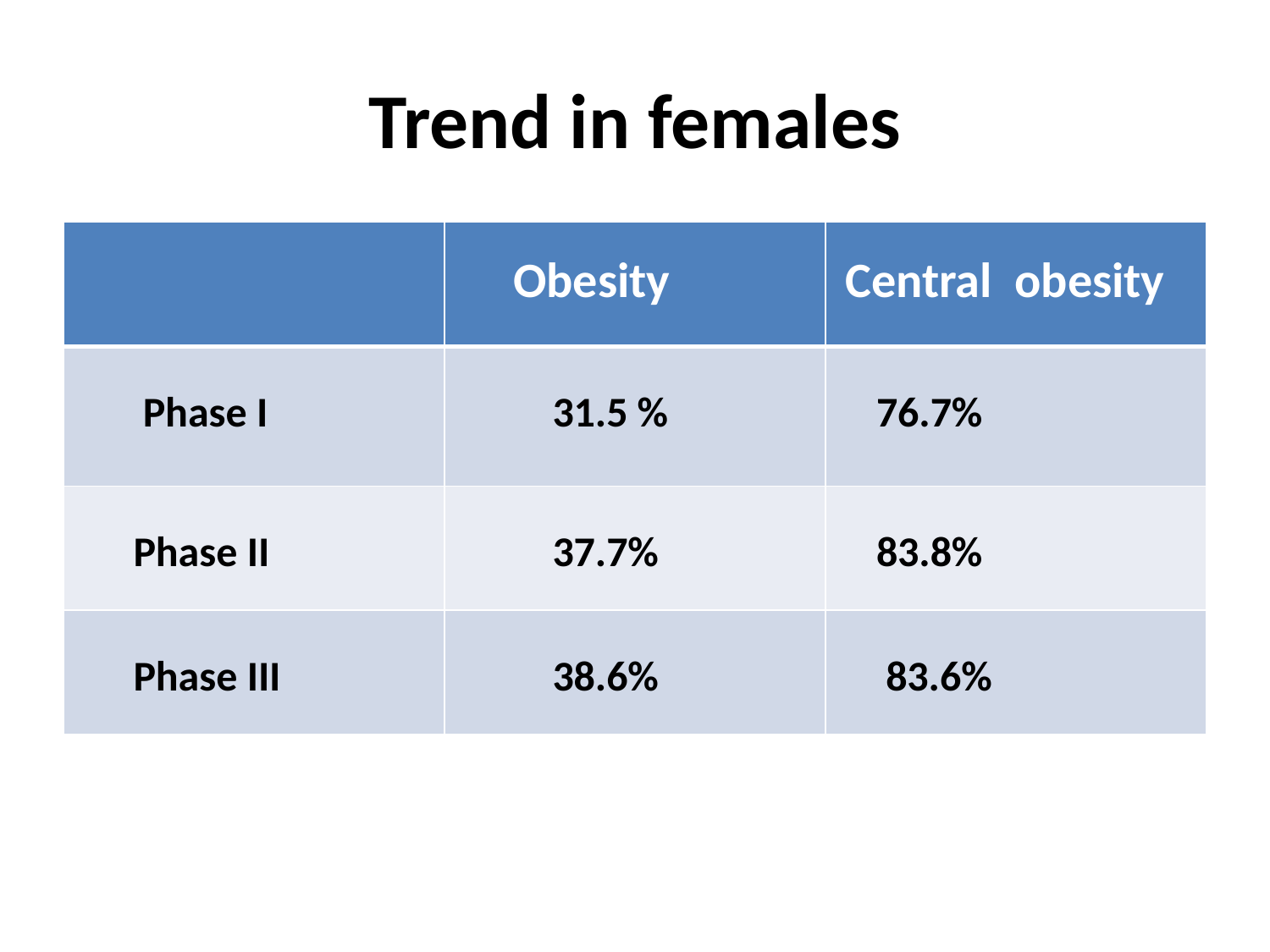

# Trend in females
|  | Obesity | Central obesity |
| --- | --- | --- |
| Phase I | 31.5 % | 76.7% |
| Phase II | 37.7% | 83.8% |
| Phase III | 38.6% | 83.6% |